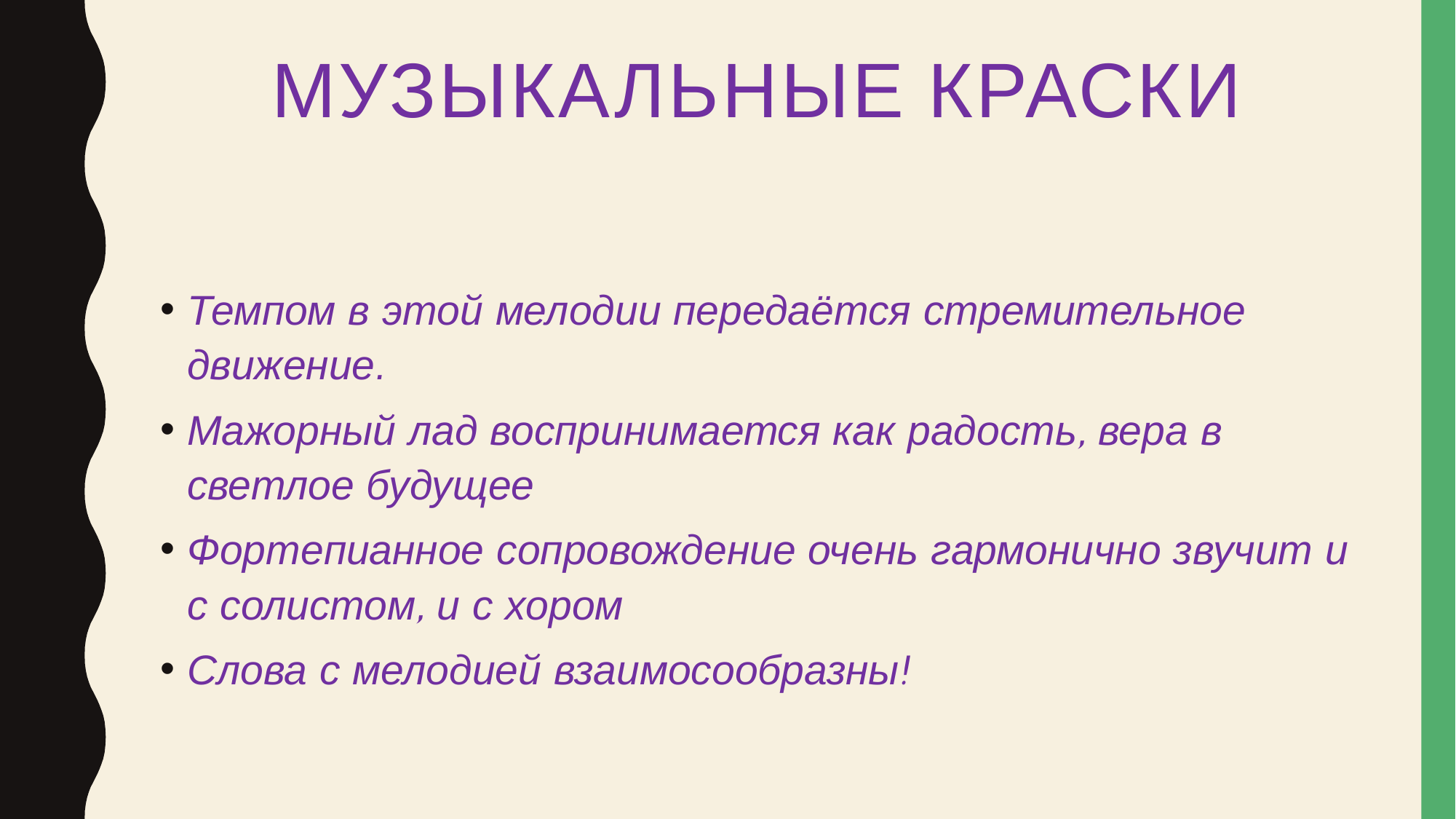

# Музыкальные краски
Темпом в этой мелодии передаётся стремительное движение.
Мажорный лад воспринимается как радость, вера в светлое будущее
Фортепианное сопровождение очень гармонично звучит и с солистом, и с хором
Слова с мелодией взаимосообразны!